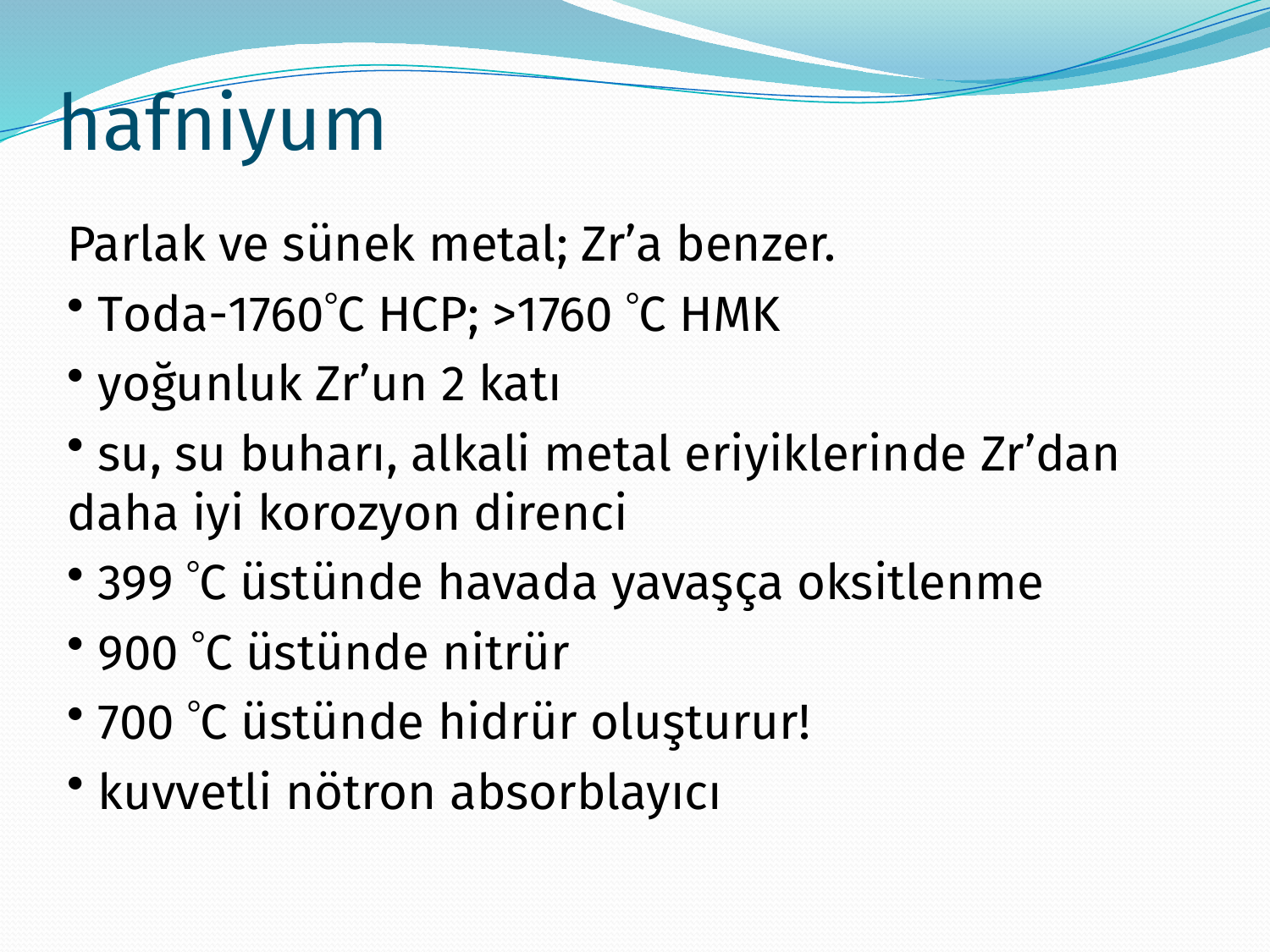

hafniyum
Parlak ve sünek metal; Zr’a benzer.
 Toda-1760°C HCP; >1760 °C HMK
 yoğunluk Zr’un 2 katı
 su, su buharı, alkali metal eriyiklerinde Zr’dan daha iyi korozyon direnci
 399 °C üstünde havada yavaşça oksitlenme
 900 °C üstünde nitrür
 700 °C üstünde hidrür oluşturur!
 kuvvetli nötron absorblayıcı